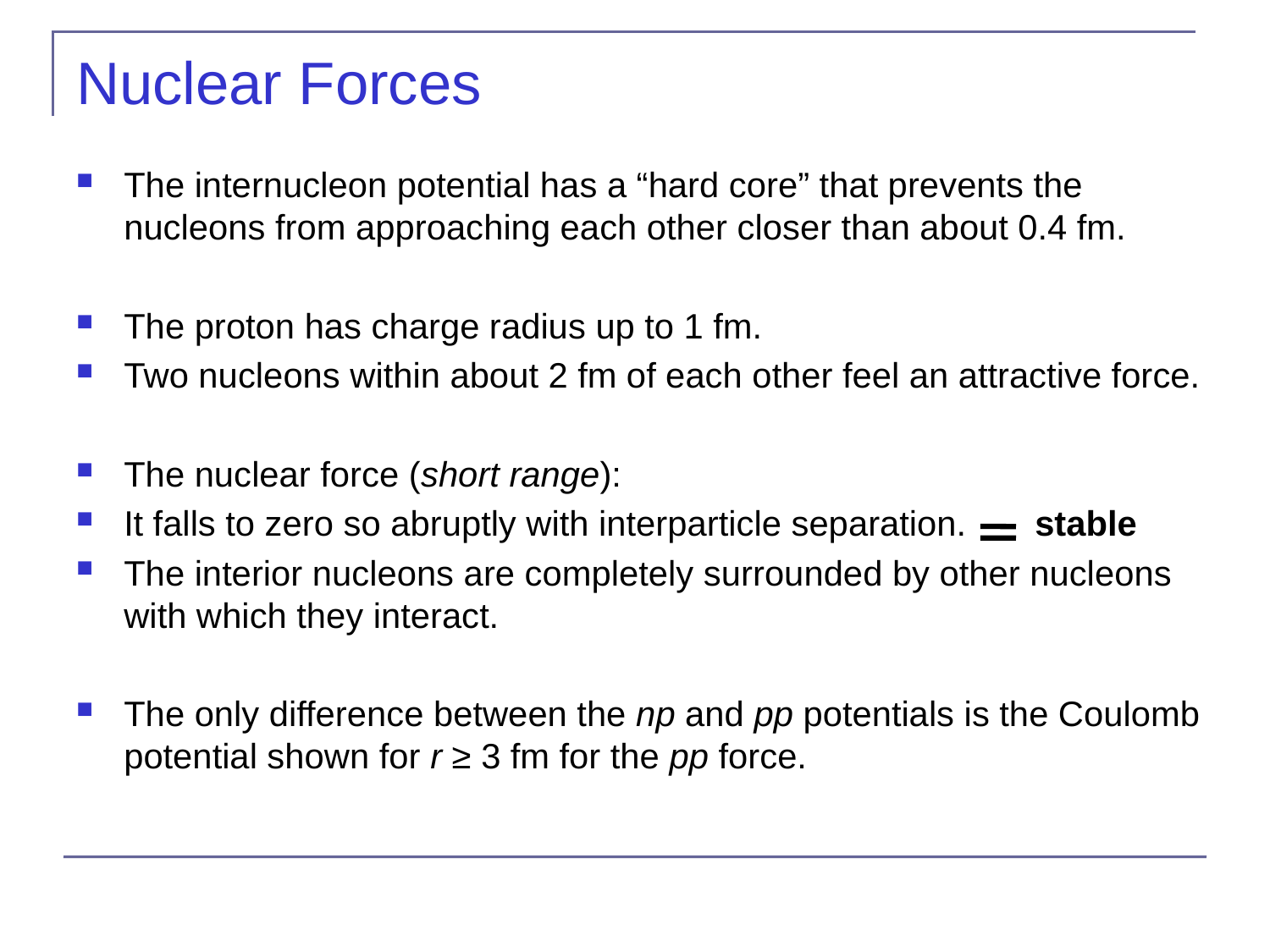

# Nuclear Forces
The internucleon potential has a “hard core” that prevents the nucleons from approaching each other closer than about 0.4 fm.

The proton has charge radius up to 1 fm.
Two nucleons within about 2 fm of each other feel an attractive force.

The nuclear force (short range):
It falls to zero so abruptly with interparticle separation.       stable
The interior nucleons are completely surrounded by other nucleons with which they interact.

The only difference between the np and pp potentials is the Coulomb potential shown for r ≥ 3 fm for the pp force.